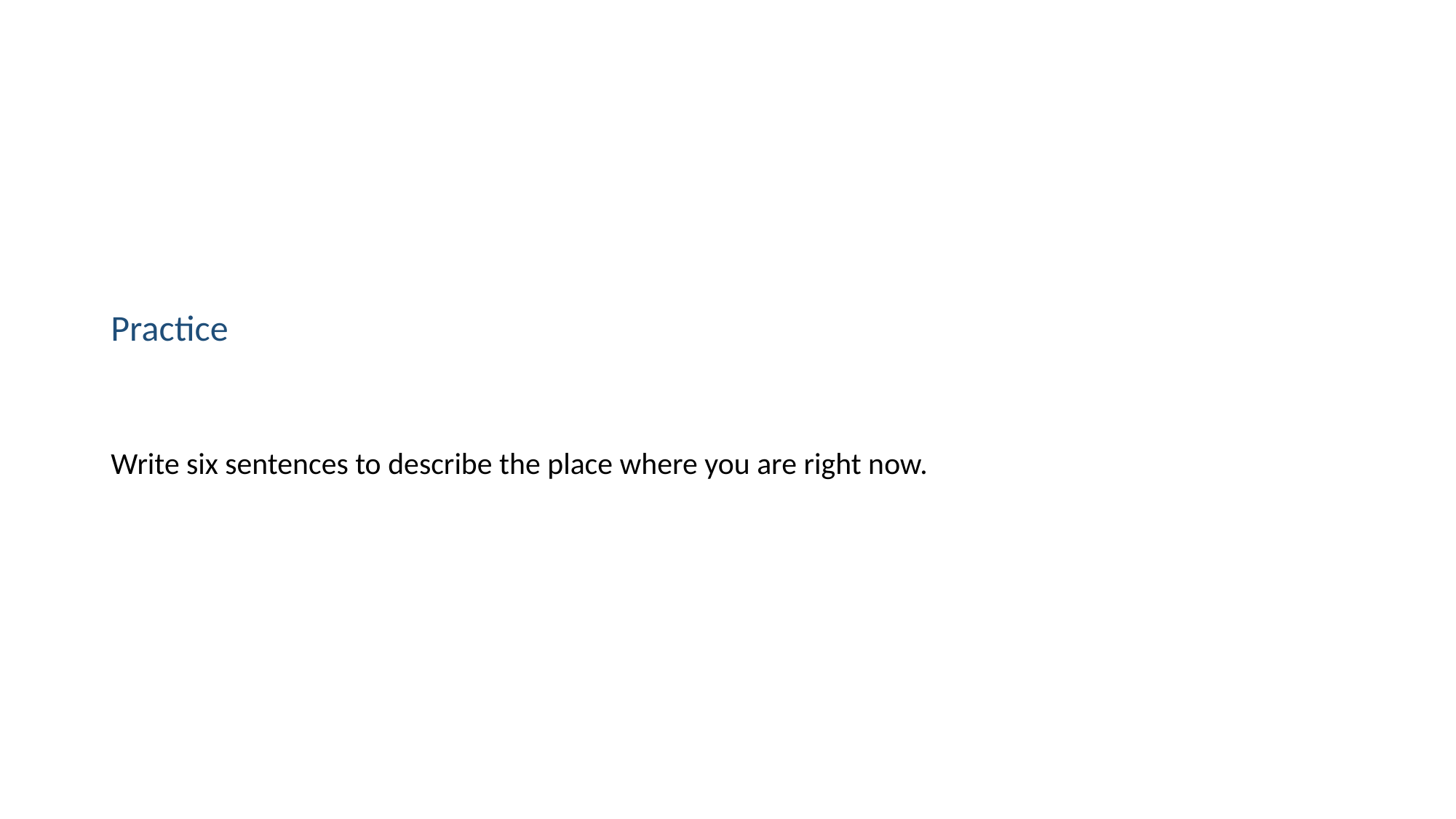

# Practice Write six sentences to describe the place where you are right now.